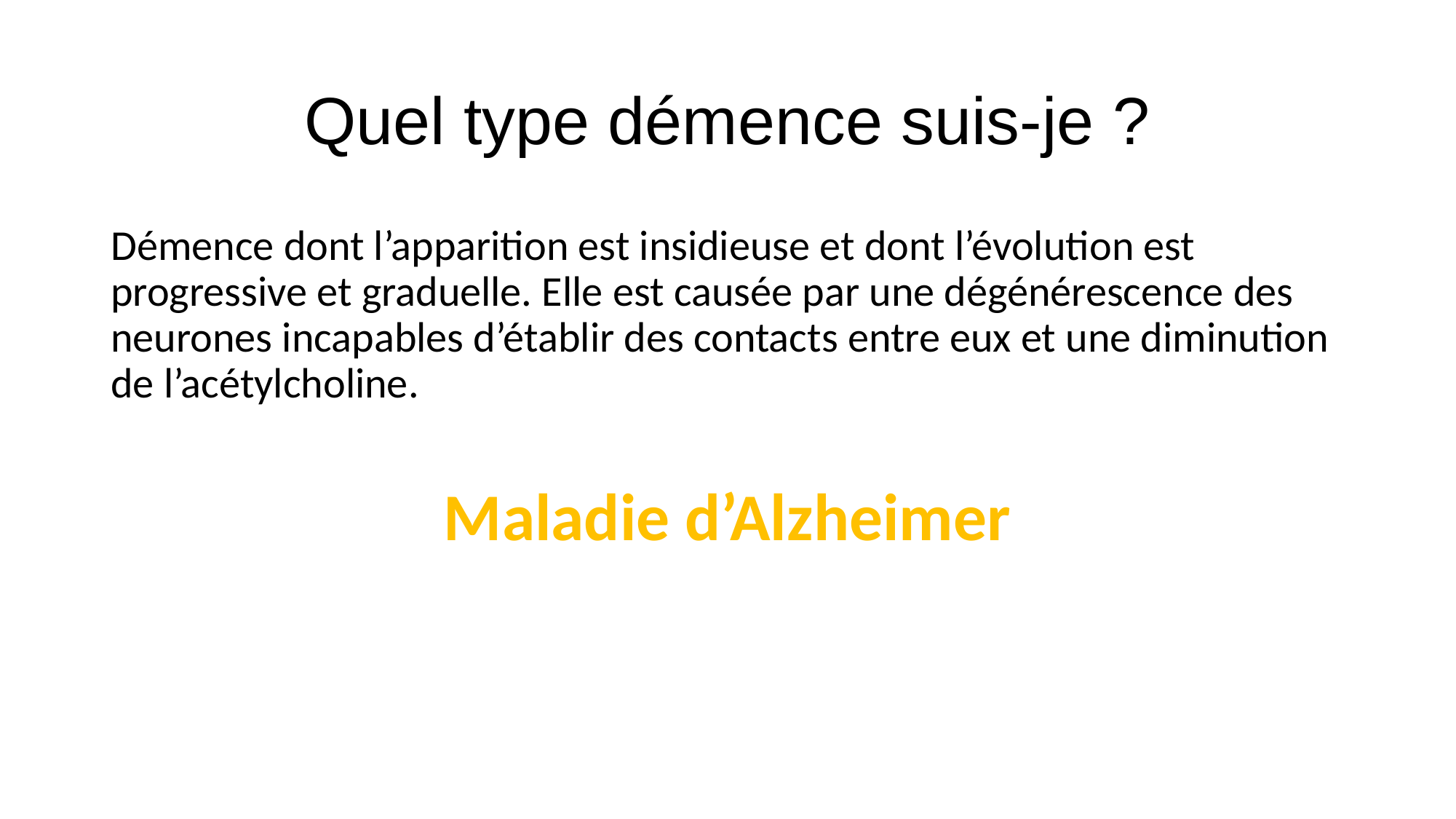

# Quel type démence suis-je ?
Démence dont l’apparition est insidieuse et dont l’évolution est progressive et graduelle. Elle est causée par une dégénérescence des neurones incapables d’établir des contacts entre eux et une diminution de l’acétylcholine.

Maladie d’Alzheimer